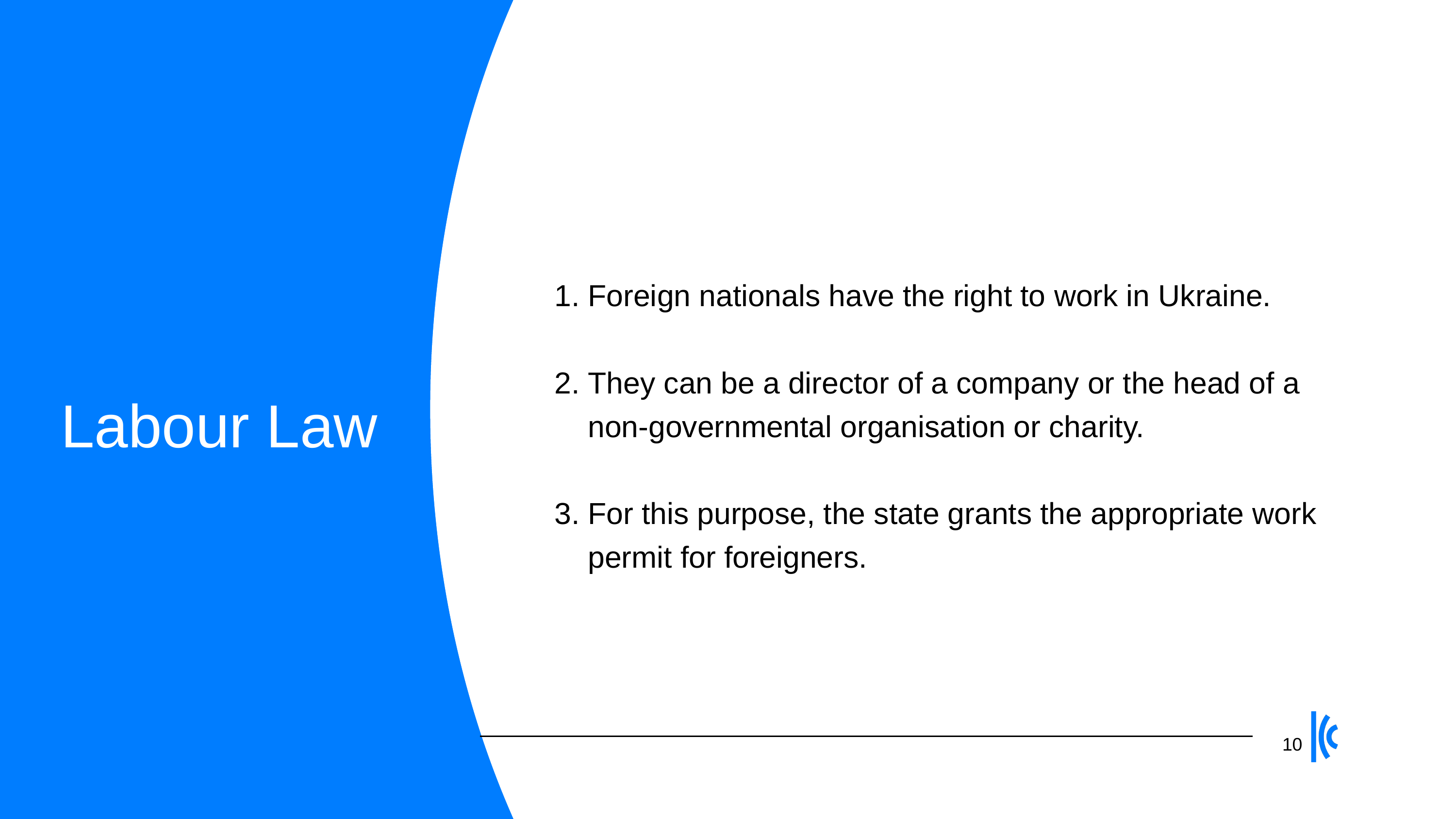

Foreign nationals have the right to work in Ukraine.

They can be a director of a company or the head of a non-governmental organisation or charity.

For this purpose, the state grants the appropriate work permit for foreigners.
 Labour Law

10